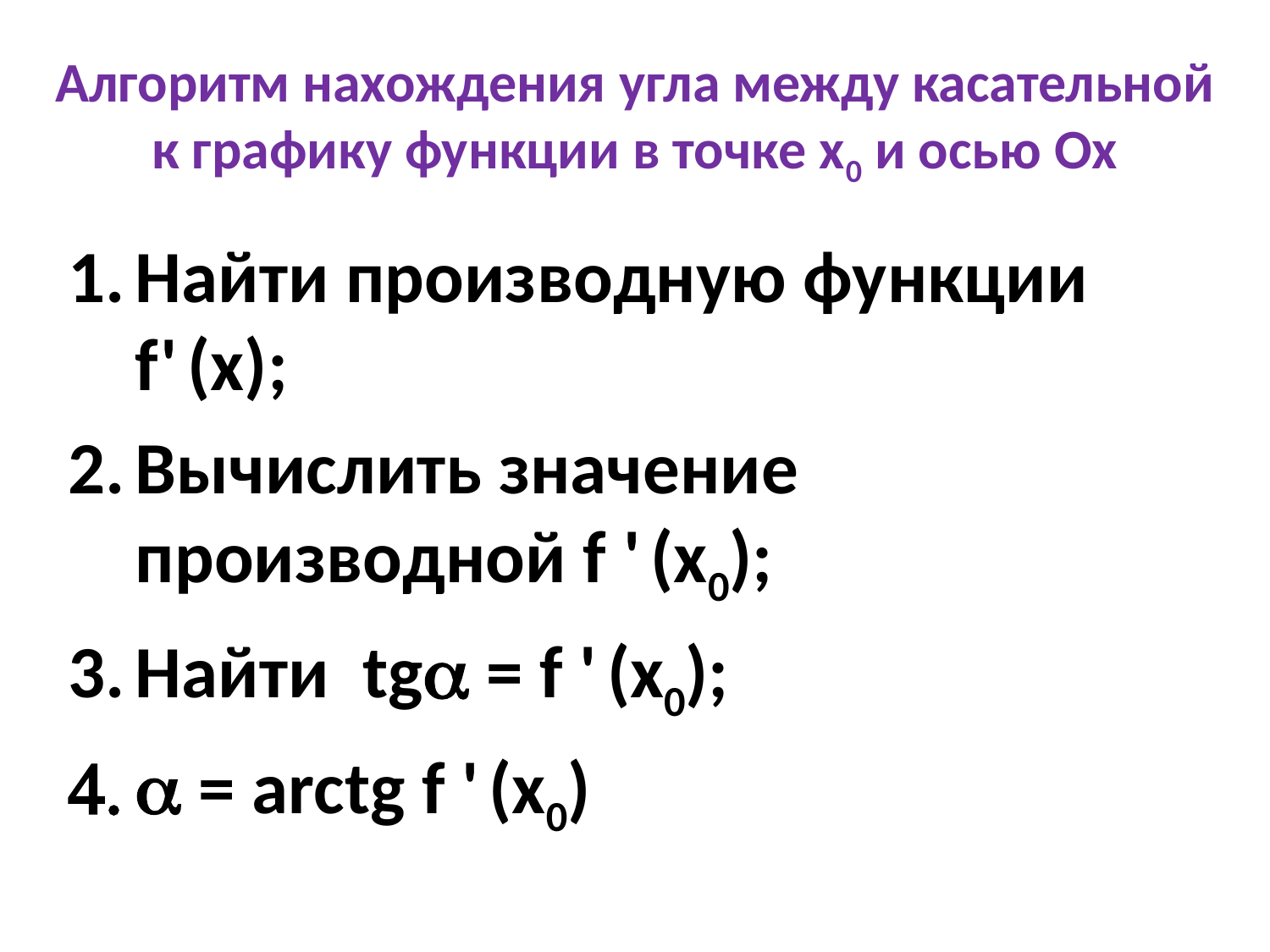

# Алгоритм нахождения угла между касательной к графику функции в точке х0 и осью Ох
Найти производную функции f' (x);
Вычислить значение производной f ' (x0);
Найти  tgα = f ' (x0);
α = arctg f ' (x0)